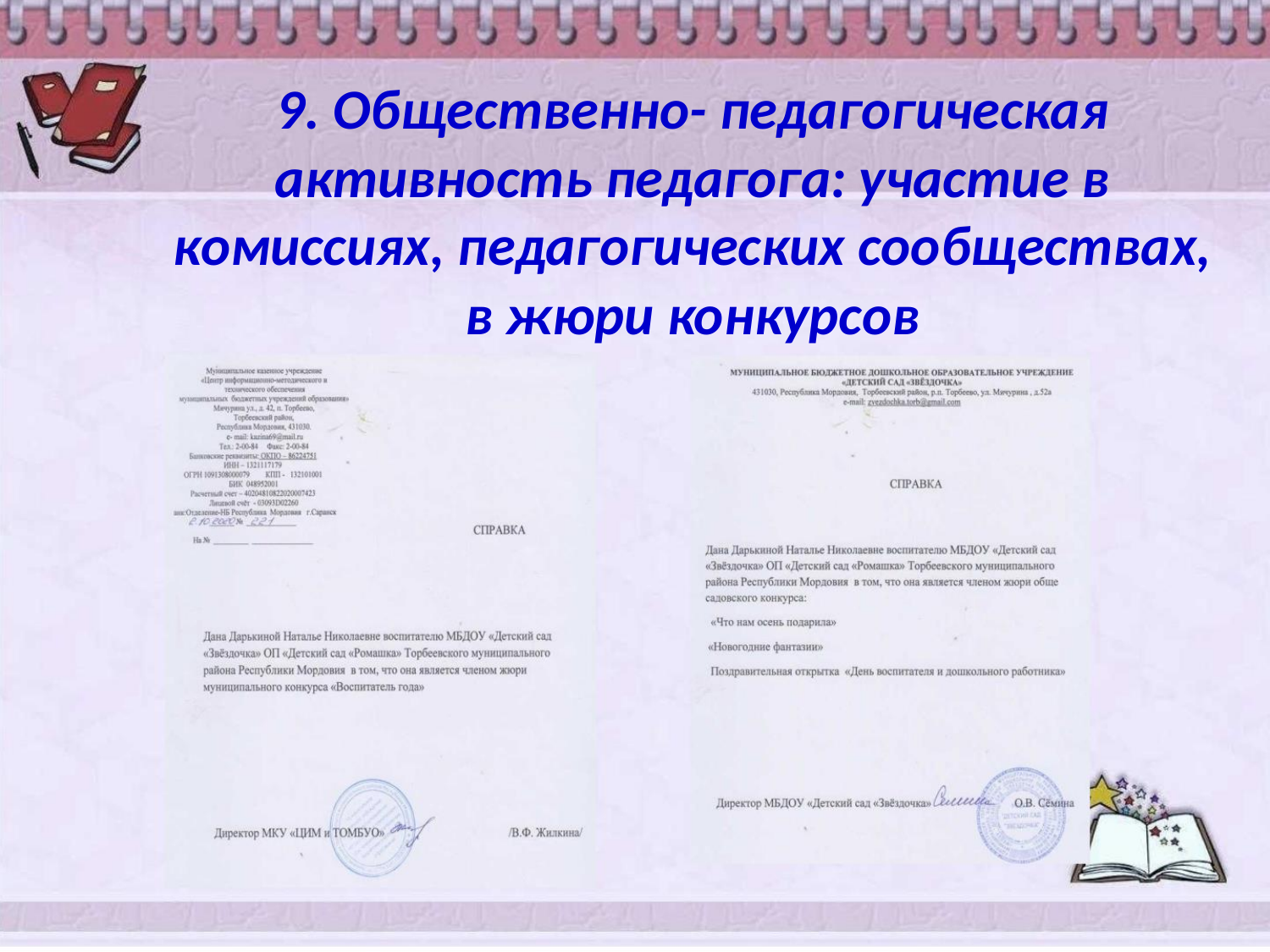

9. Общественно- педагогическая
активность педагога: участие в
комиссиях, педагогических сообществах,
в жюри конкурсов